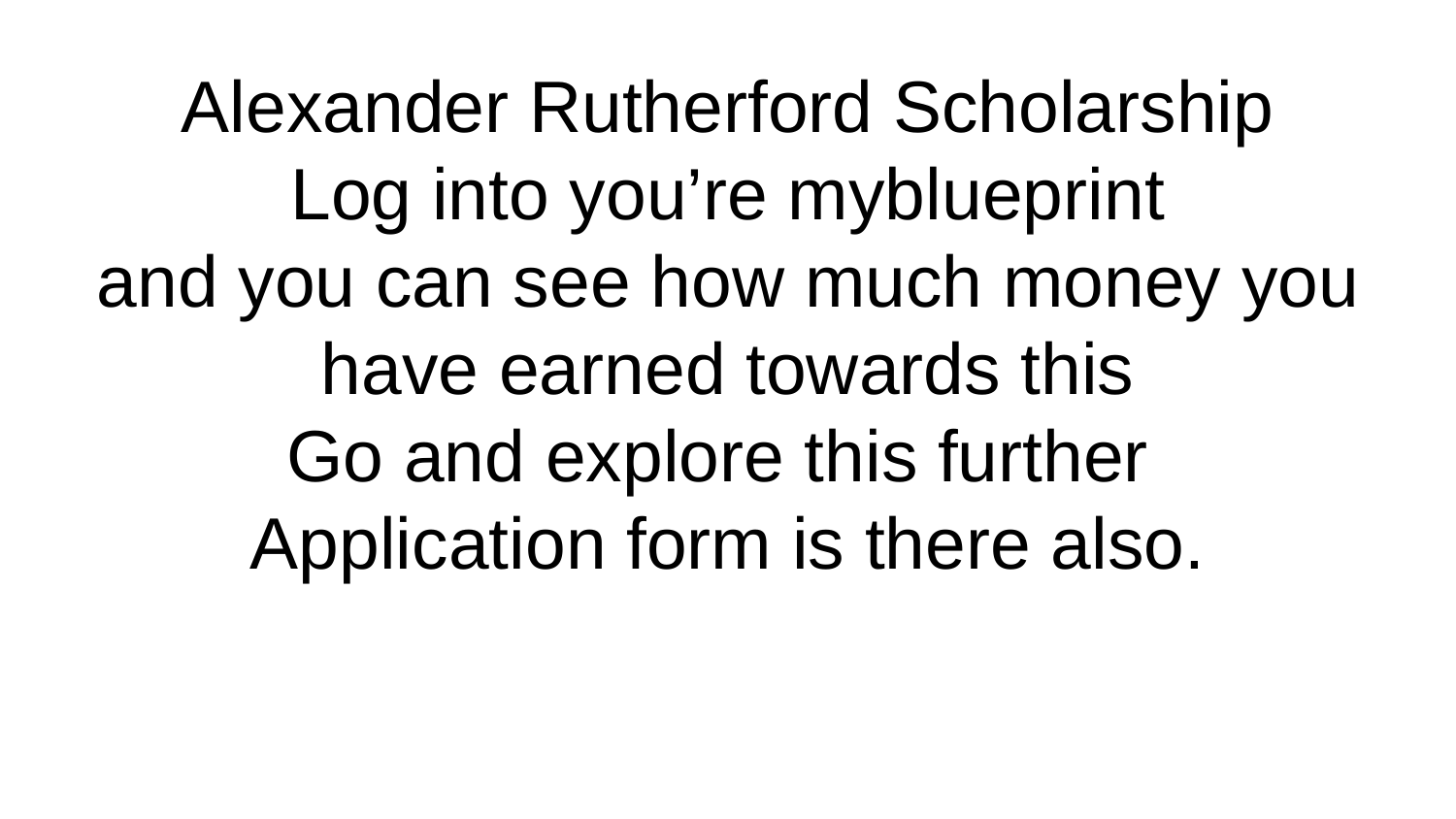

# Alexander Rutherford Scholarship Log into you’re myblueprint and you can see how much money you have earned towards this Go and explore this further  Application form is there also.